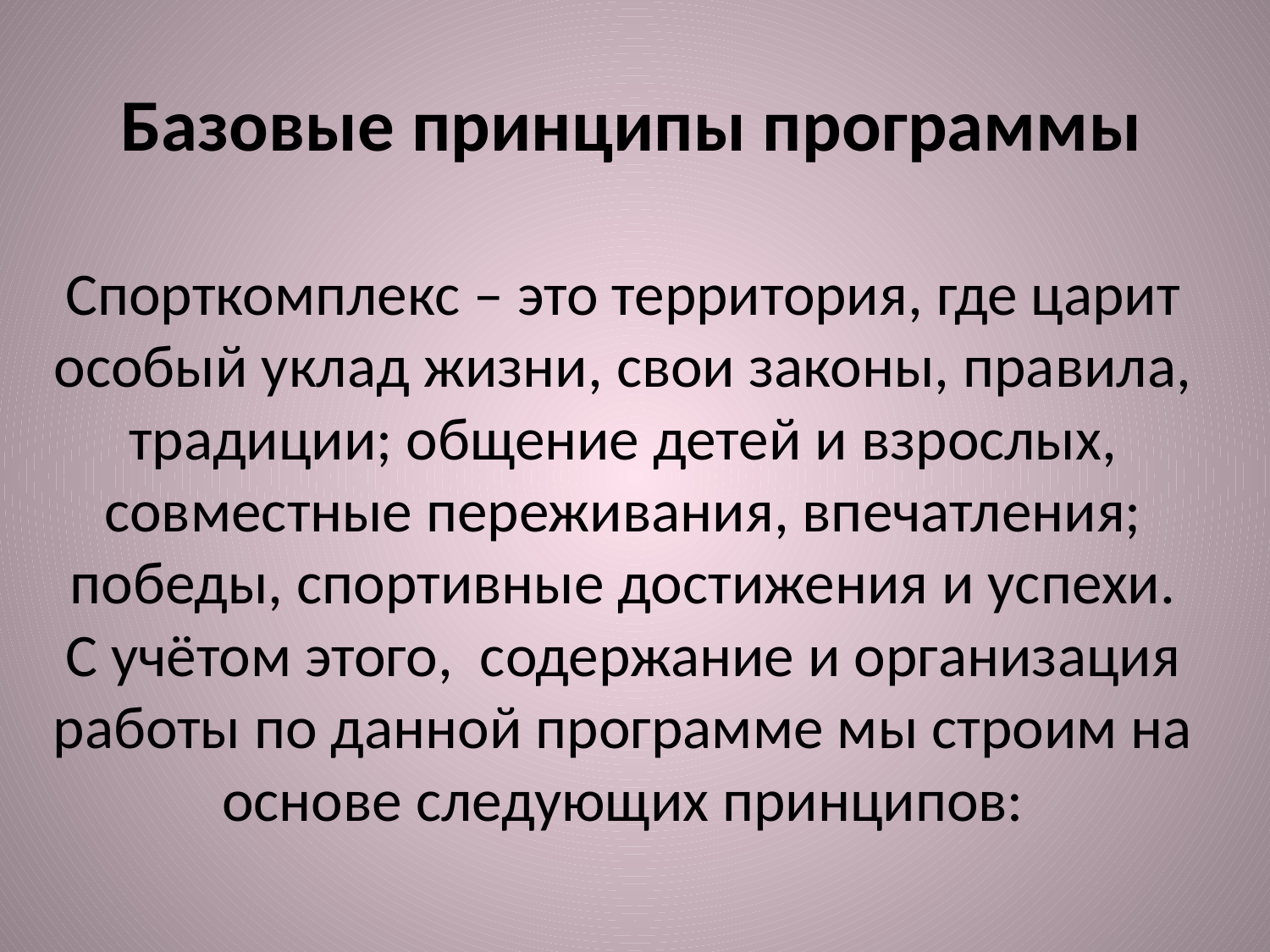

# Базовые принципы программы   Спорткомплекс – это территория, где царит особый уклад жизни, свои законы, правила, традиции; общение детей и взрослых, совместные переживания, впечатления; победы, спортивные достижения и успехи. С учётом этого,  содержание и организация работы по данной программе мы строим на основе следующих принципов: